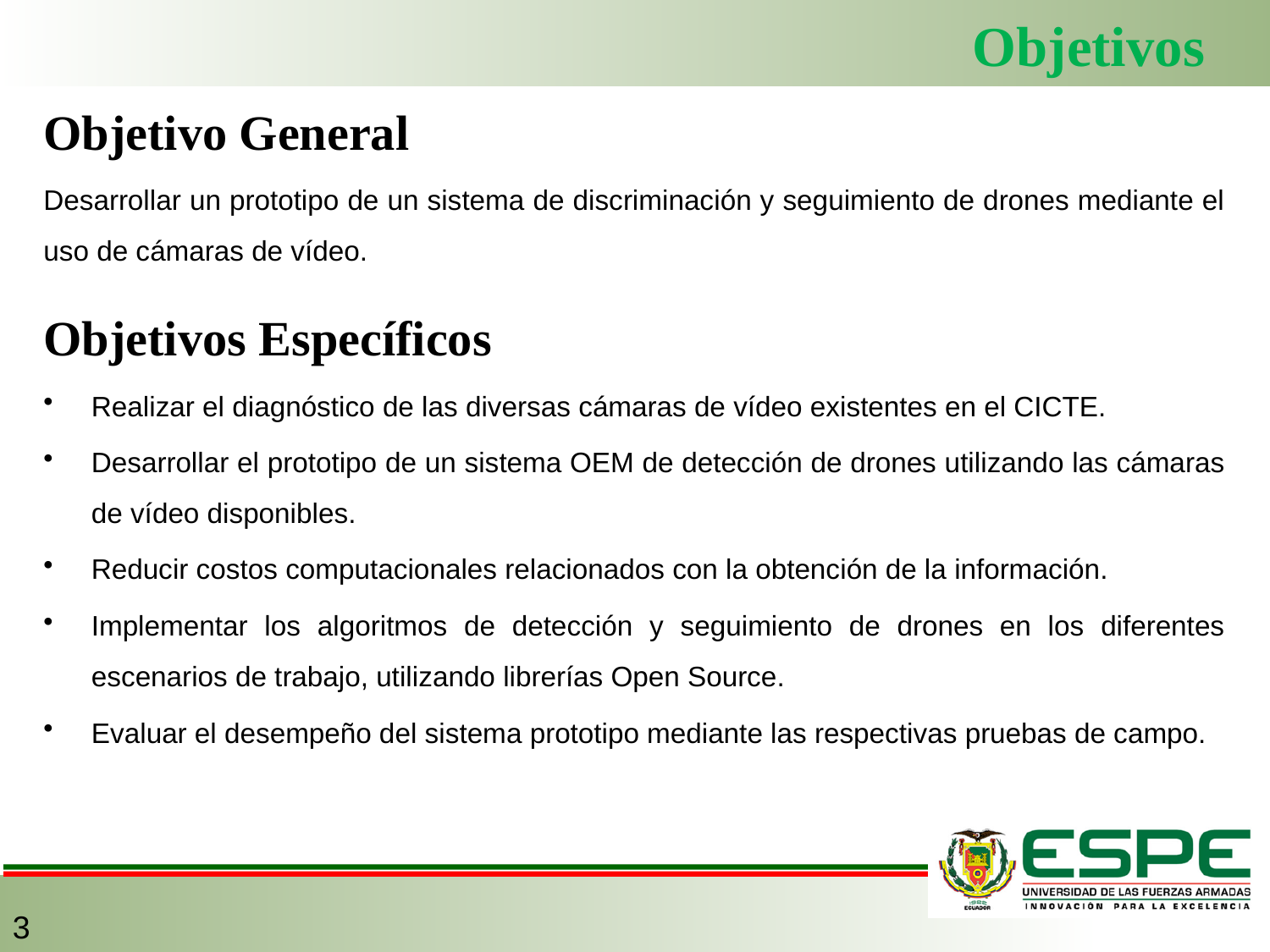

# Objetivos
Objetivo General
Desarrollar un prototipo de un sistema de discriminación y seguimiento de drones mediante el uso de cámaras de vídeo.
Objetivos Específicos
Realizar el diagnóstico de las diversas cámaras de vídeo existentes en el CICTE.
Desarrollar el prototipo de un sistema OEM de detección de drones utilizando las cámaras de vídeo disponibles.
Reducir costos computacionales relacionados con la obtención de la información.
Implementar los algoritmos de detección y seguimiento de drones en los diferentes escenarios de trabajo, utilizando librerías Open Source.
Evaluar el desempeño del sistema prototipo mediante las respectivas pruebas de campo.

3